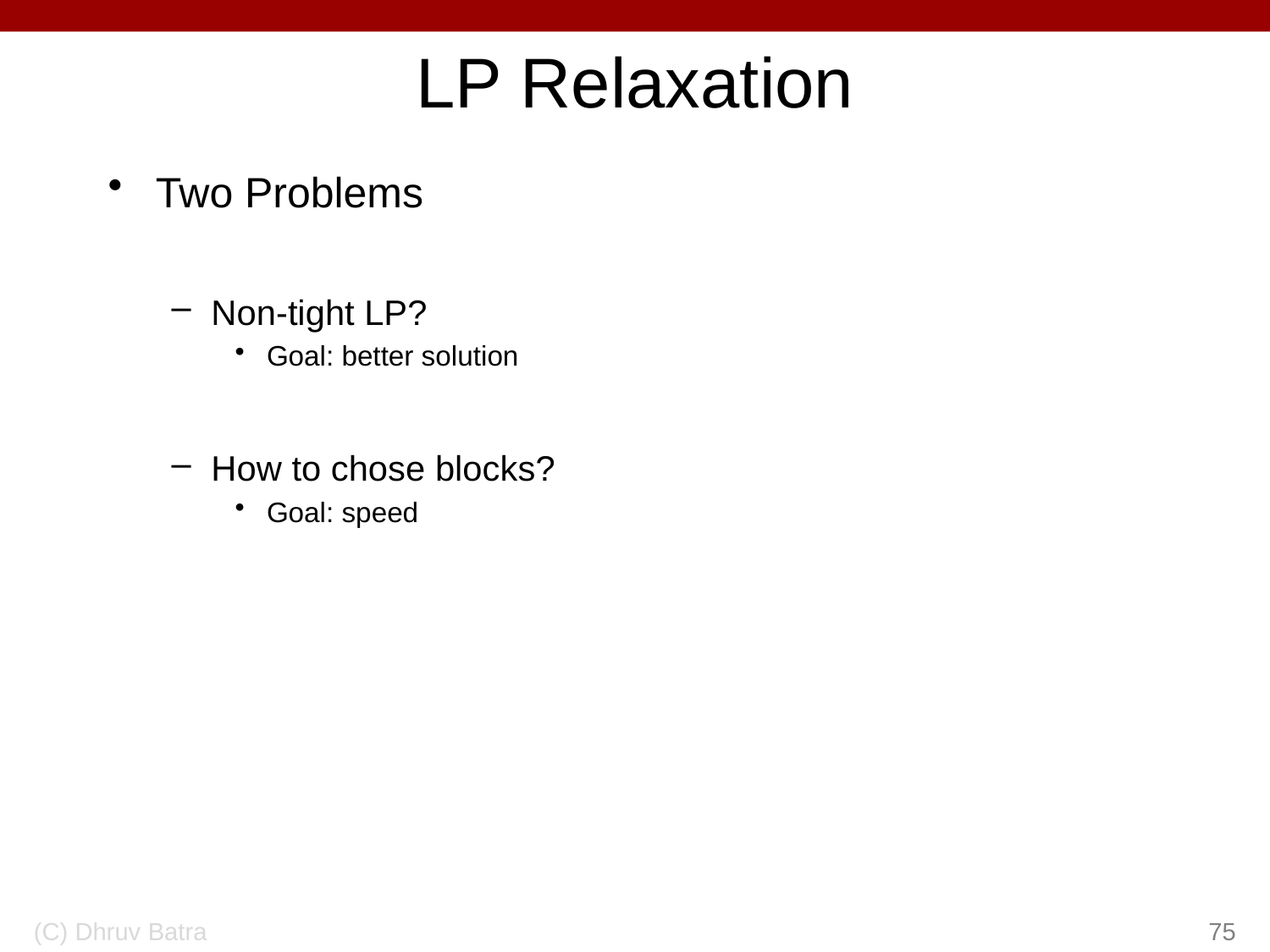

# LP Relaxation
Two Problems

Non-tight LP?
Goal: better solution

How to chose blocks?
Goal: speed

(C) Dhruv Batra
75